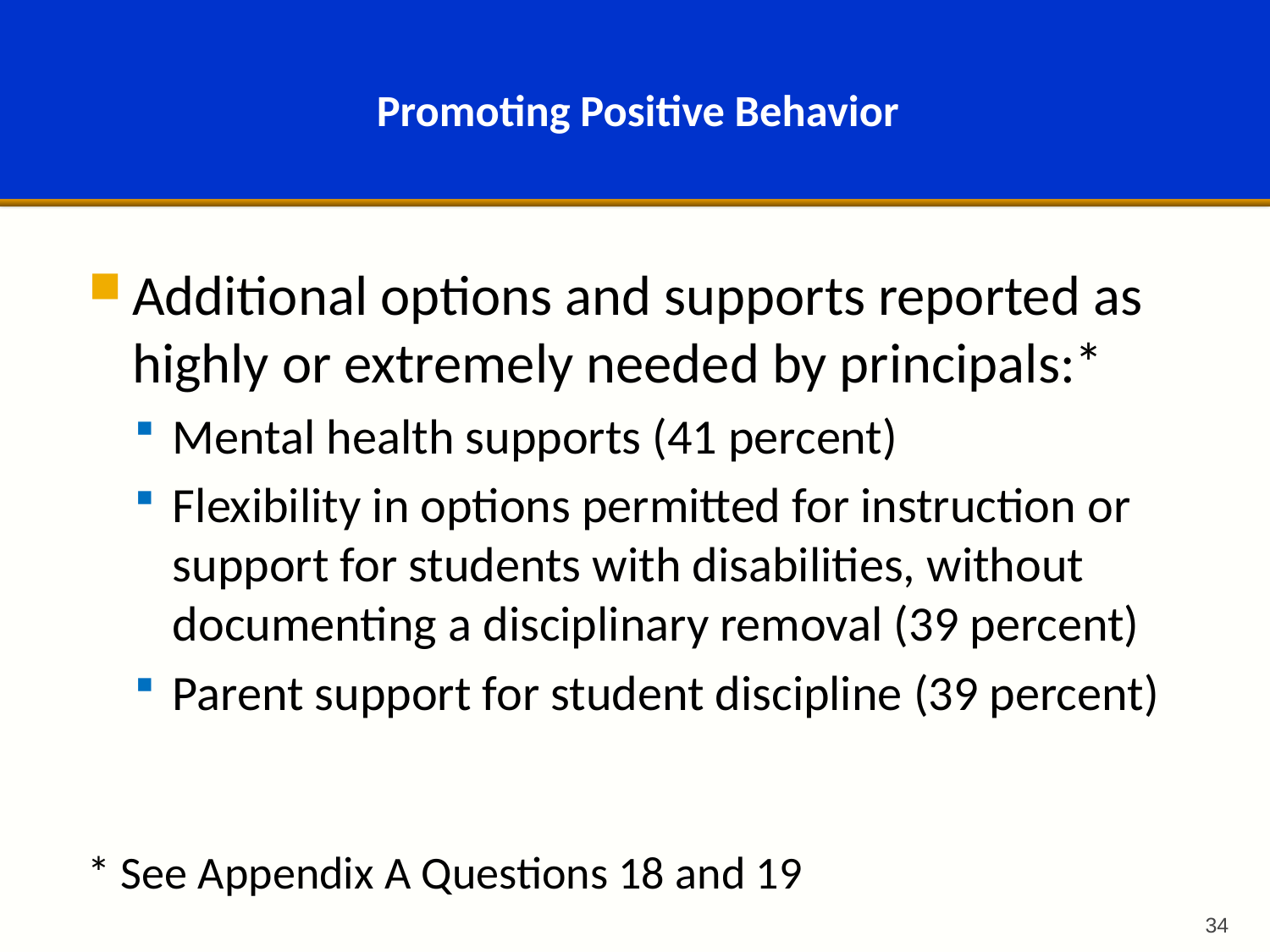

# Promoting Positive Behavior
Additional options and supports reported as highly or extremely needed by principals:*
Mental health supports (41 percent)
Flexibility in options permitted for instruction or support for students with disabilities, without documenting a disciplinary removal (39 percent)
Parent support for student discipline (39 percent)

* See Appendix A Questions 18 and 19
34